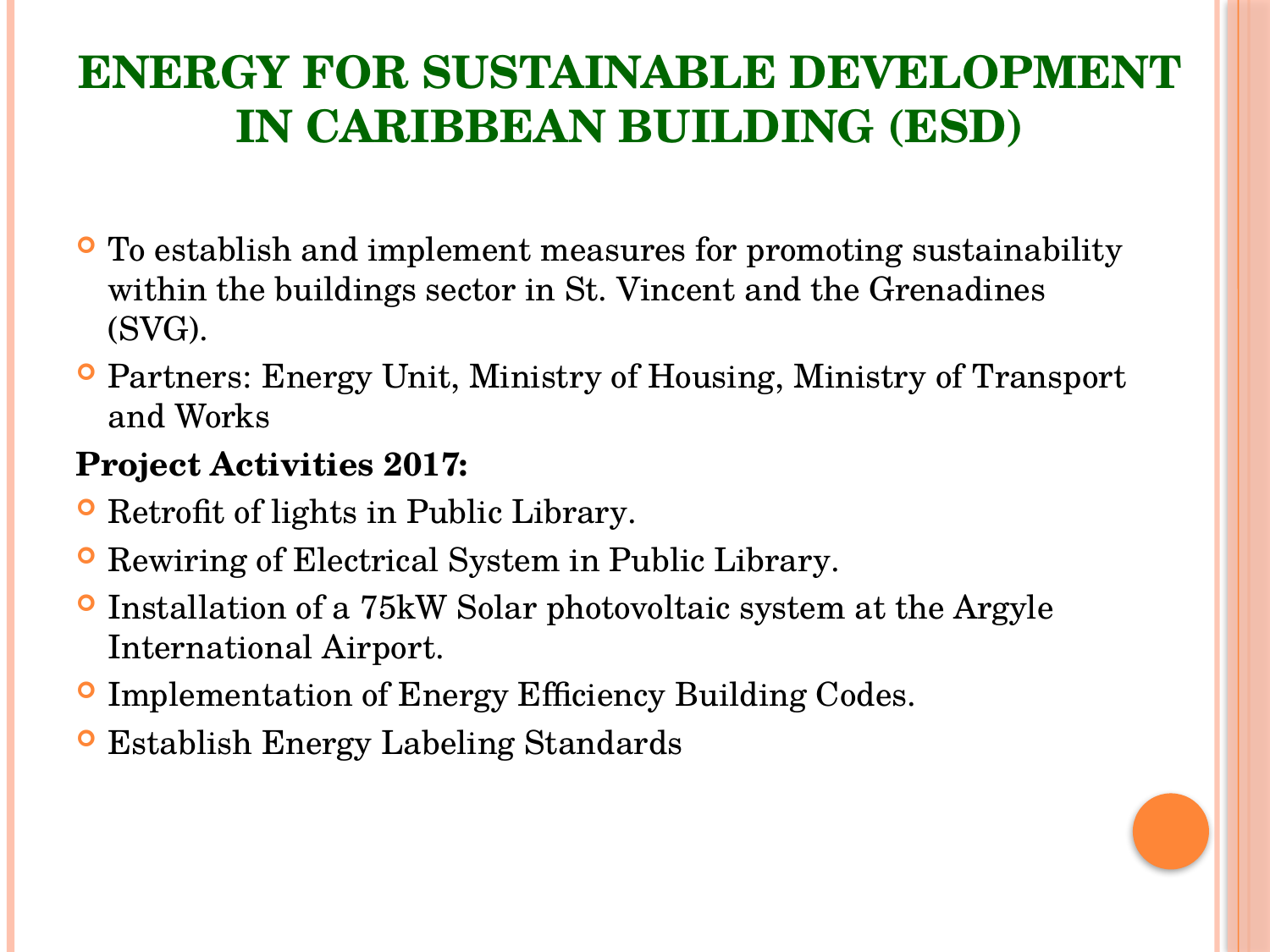

# Energy for Sustainable Development in Caribbean Building (ESD)
To establish and implement measures for promoting sustainability within the buildings sector in St. Vincent and the Grenadines (SVG).
Partners: Energy Unit, Ministry of Housing, Ministry of Transport and Works
Project Activities 2017:
Retrofit of lights in Public Library.
Rewiring of Electrical System in Public Library.
Installation of a 75kW Solar photovoltaic system at the Argyle International Airport.
Implementation of Energy Efficiency Building Codes.
Establish Energy Labeling Standards